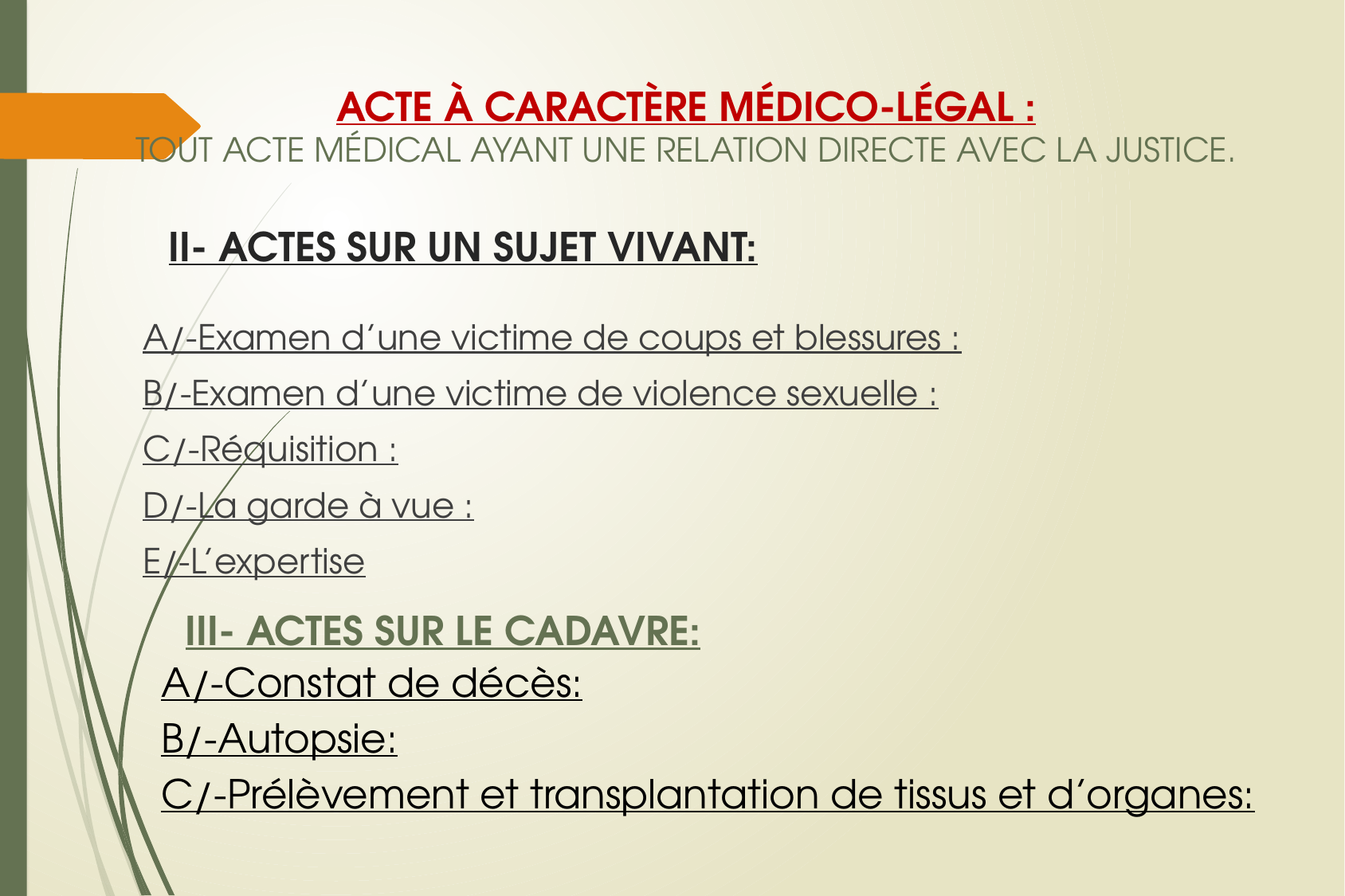

ACTE À CARACTÈRE MÉDICO-LÉGAL :
TOUT ACTE MÉDICAL AYANT UNE RELATION DIRECTE AVEC LA JUSTICE.
# II- ACTES SUR UN SUJET VIVANT:
A/-Examen d’une victime de coups et blessures :
B/-Examen d’une victime de violence sexuelle :
C/-Réquisition :
D/-La garde à vue :
E/-L’expertise

III- ACTES SUR LE CADAVRE:
A/-Constat de décès:
B/-Autopsie:
C/-Prélèvement et transplantation de tissus et d’organes: